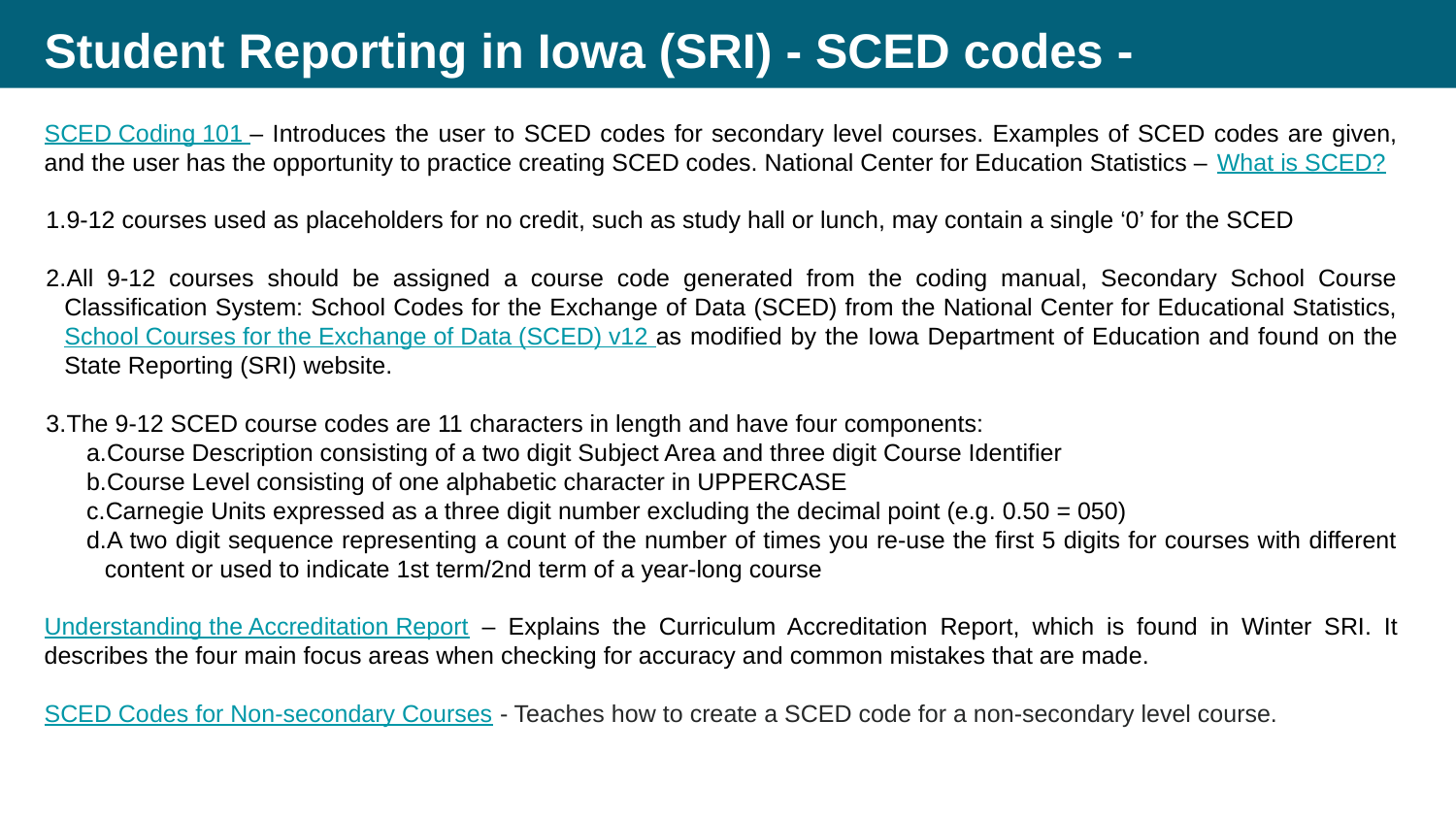

Student Reporting in Iowa (SRI) - SCED codes -

SCED Coding 101 – Introduces the user to SCED codes for secondary level courses. Examples of SCED codes are given, and the user has the opportunity to practice creating SCED codes. National Center for Education Statistics – What is SCED?

9-12 courses used as placeholders for no credit, such as study hall or lunch, may contain a single ‘0’ for the SCED

All 9-12 courses should be assigned a course code generated from the coding manual, Secondary School Course Classification System: School Codes for the Exchange of Data (SCED) from the National Center for Educational Statistics, School Courses for the Exchange of Data (SCED) v12 as modified by the Iowa Department of Education and found on the State Reporting (SRI) website.

The 9-12 SCED course codes are 11 characters in length and have four components:
Course Description consisting of a two digit Subject Area and three digit Course Identifier
Course Level consisting of one alphabetic character in UPPERCASE
Carnegie Units expressed as a three digit number excluding the decimal point (e.g. 0.50 = 050)
A two digit sequence representing a count of the number of times you re-use the first 5 digits for courses with different content or used to indicate 1st term/2nd term of a year-long course

Understanding the Accreditation Report – Explains the Curriculum Accreditation Report, which is found in Winter SRI. It describes the four main focus areas when checking for accuracy and common mistakes that are made.

SCED Codes for Non-secondary Courses - Teaches how to create a SCED code for a non-secondary level course.